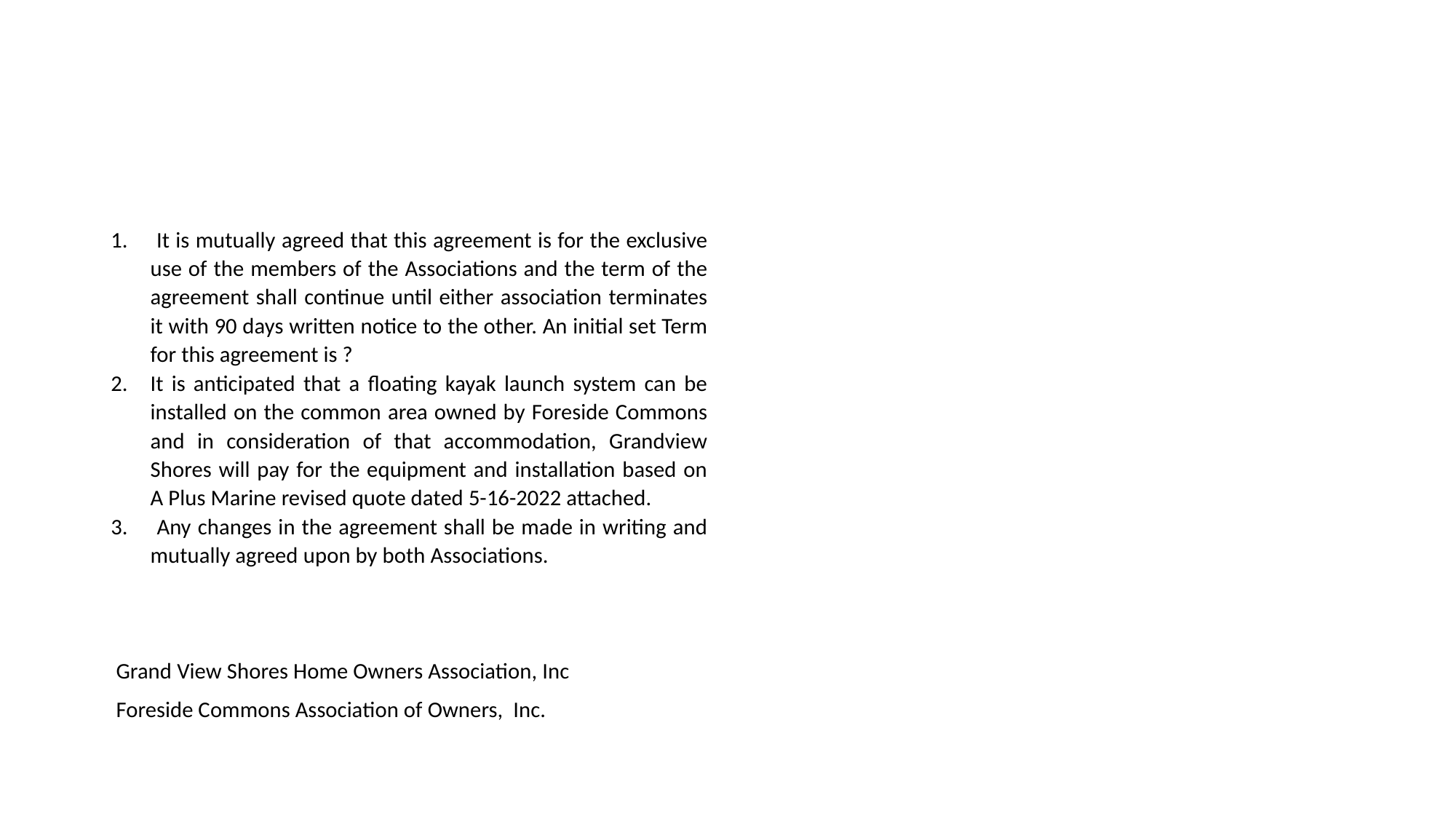

#
 It is mutually agreed that this agreement is for the exclusive use of the members of the Associations and the term of the agreement shall continue until either association terminates it with 90 days written notice to the other. An initial set Term for this agreement is ?
It is anticipated that a floating kayak launch system can be installed on the common area owned by Foreside Commons and in consideration of that accommodation, Grandview Shores will pay for the equipment and installation based on A Plus Marine revised quote dated 5-16-2022 attached.
 Any changes in the agreement shall be made in writing and mutually agreed upon by both Associations.

 Grand View Shores Home Owners Association, Inc
 Foreside Commons Association of Owners,  Inc.